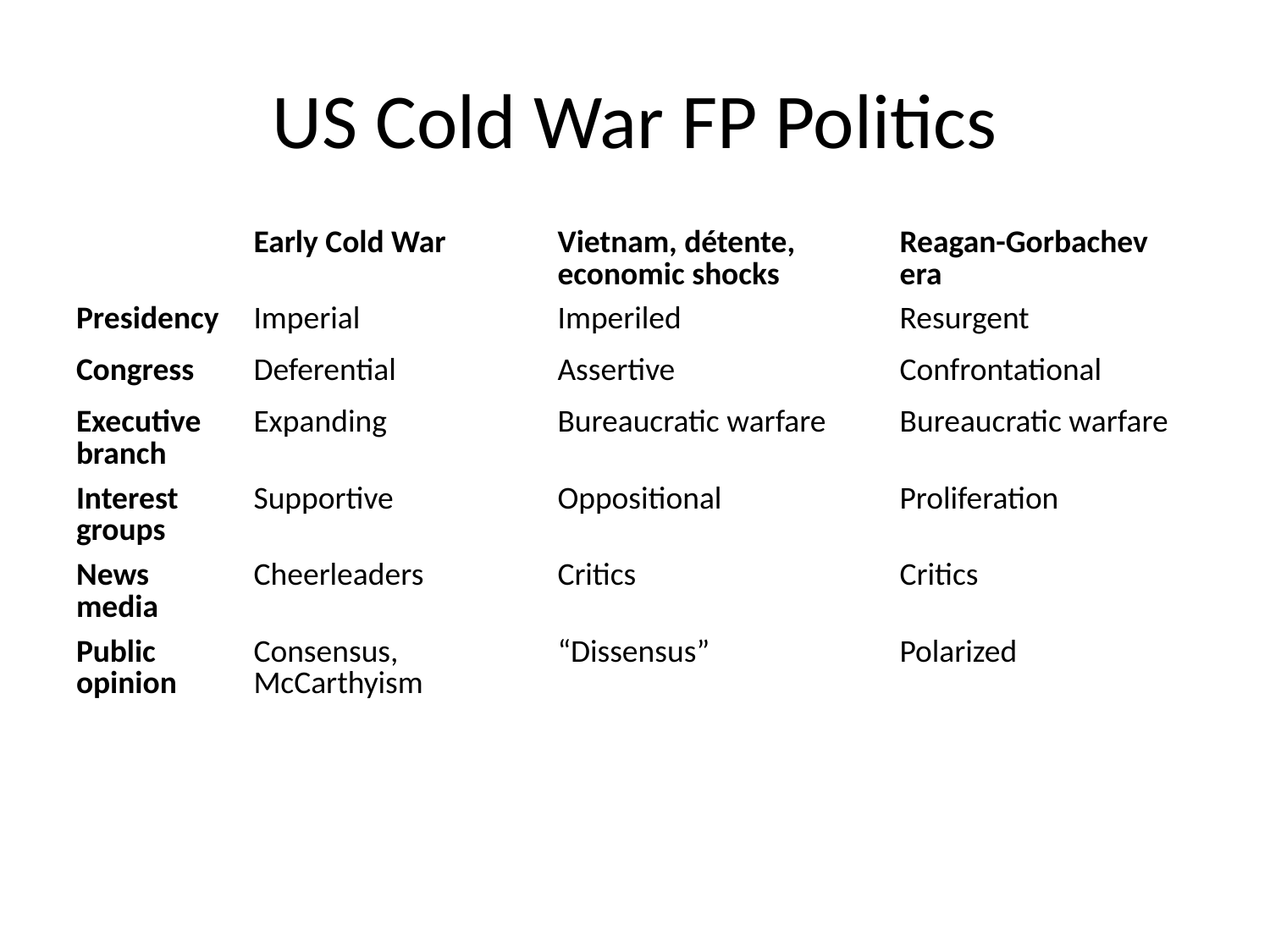

# US Cold War FP Politics
|  | Early Cold War | Vietnam, détente, economic shocks | Reagan-Gorbachev era |
| --- | --- | --- | --- |
| Presidency | Imperial | Imperiled | Resurgent |
| Congress | Deferential | Assertive | Confrontational |
| Executive branch | Expanding | Bureaucratic warfare | Bureaucratic warfare |
| Interest groups | Supportive | Oppositional | Proliferation |
| News media | Cheerleaders | Critics | Critics |
| Public opinion | Consensus, McCarthyism | “Dissensus” | Polarized |